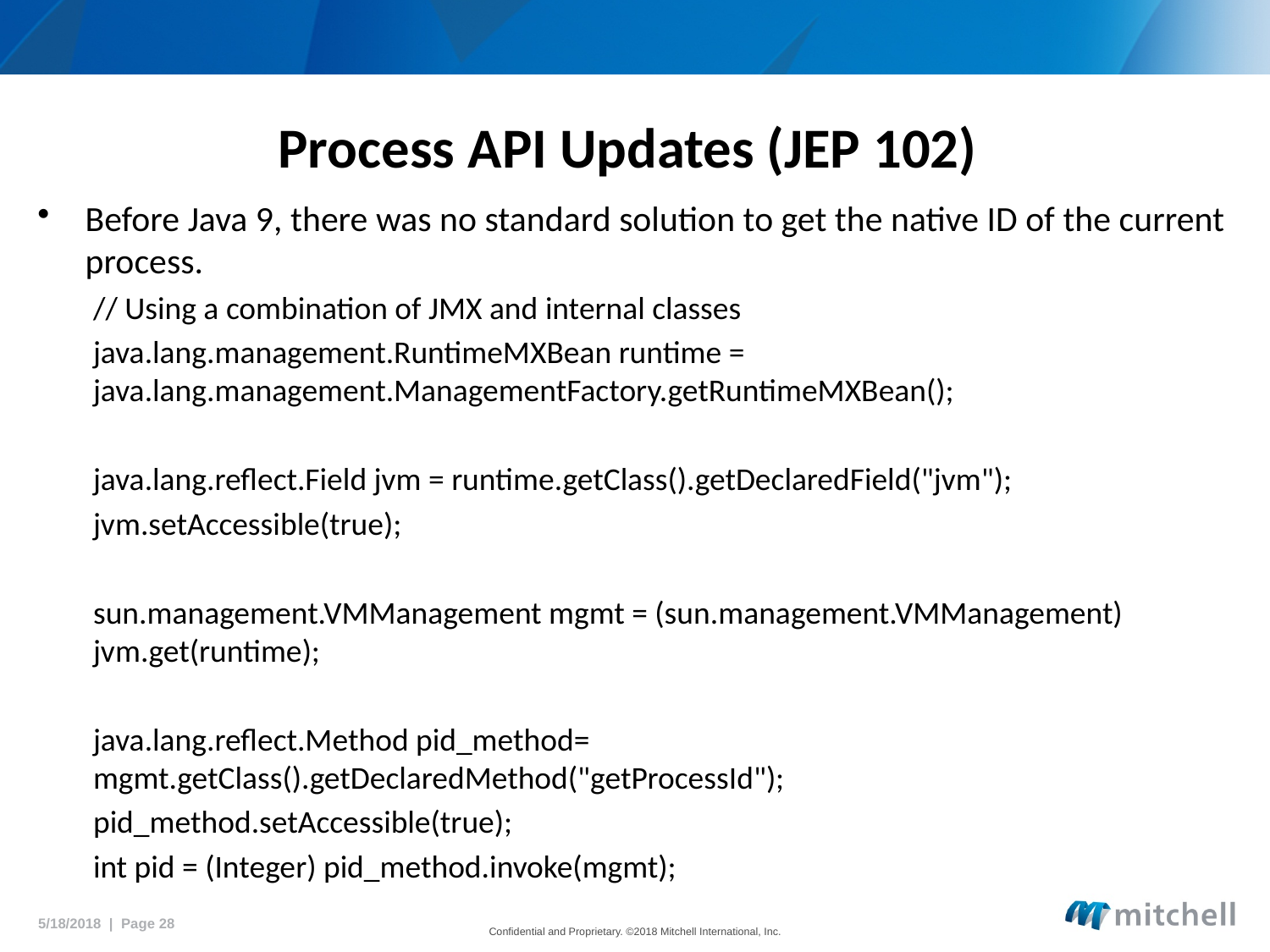

# Process API Updates (JEP 102)
Before Java 9, there was no standard solution to get the native ID of the current process.
// Using a combination of JMX and internal classes
java.lang.management.RuntimeMXBean runtime = java.lang.management.ManagementFactory.getRuntimeMXBean();

java.lang.reflect.Field jvm = runtime.getClass().getDeclaredField("jvm");
jvm.setAccessible(true);

sun.management.VMManagement mgmt = (sun.management.VMManagement) jvm.get(runtime);

java.lang.reflect.Method pid_method= mgmt.getClass().getDeclaredMethod("getProcessId");
pid_method.setAccessible(true);
int pid = (Integer) pid_method.invoke(mgmt);
5/18/2018  |  Page 28